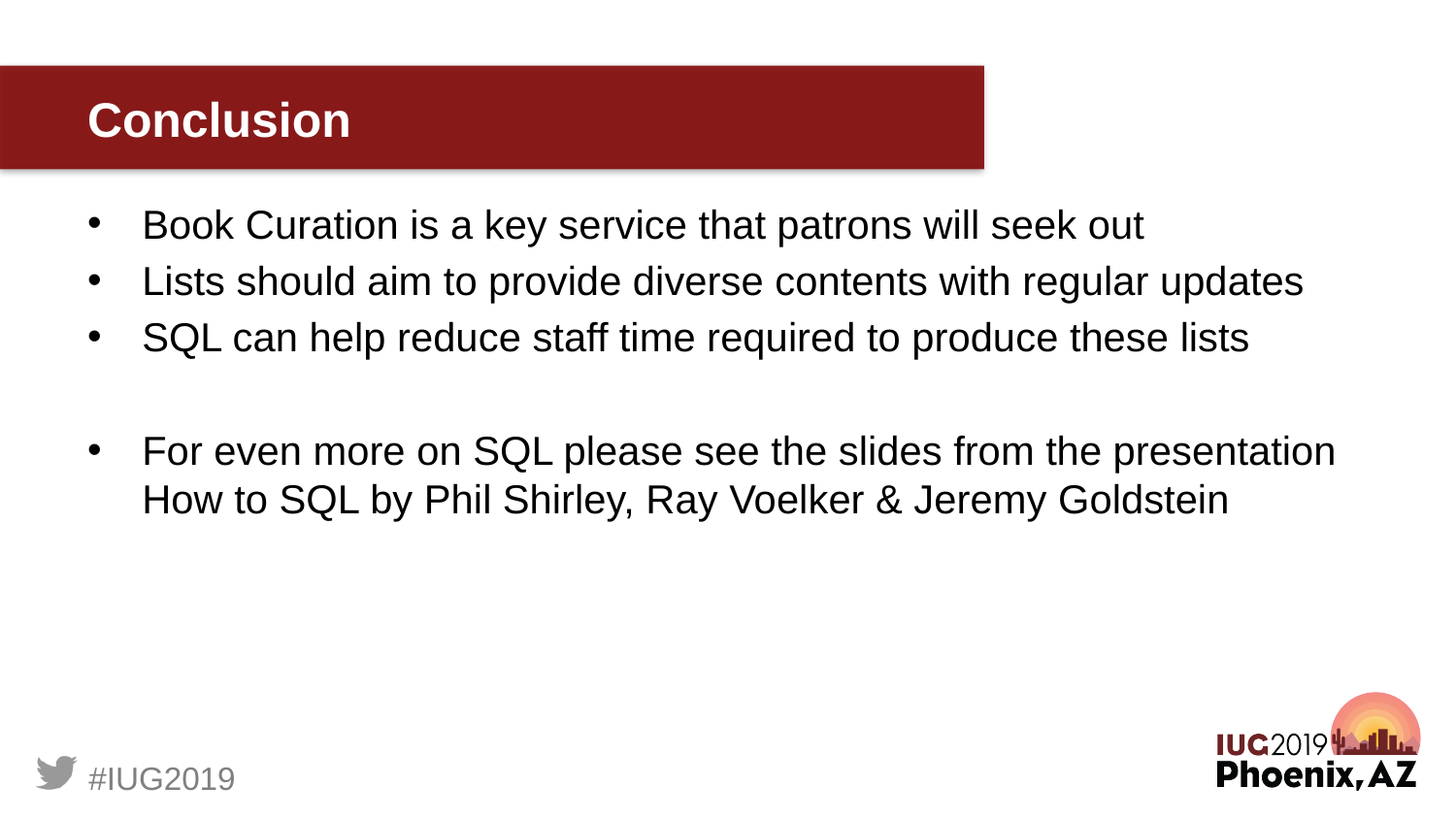

# Conclusion
Book Curation is a key service that patrons will seek out
Lists should aim to provide diverse contents with regular updates
SQL can help reduce staff time required to produce these lists

For even more on SQL please see the slides from the presentation How to SQL by Phil Shirley, Ray Voelker & Jeremy Goldstein